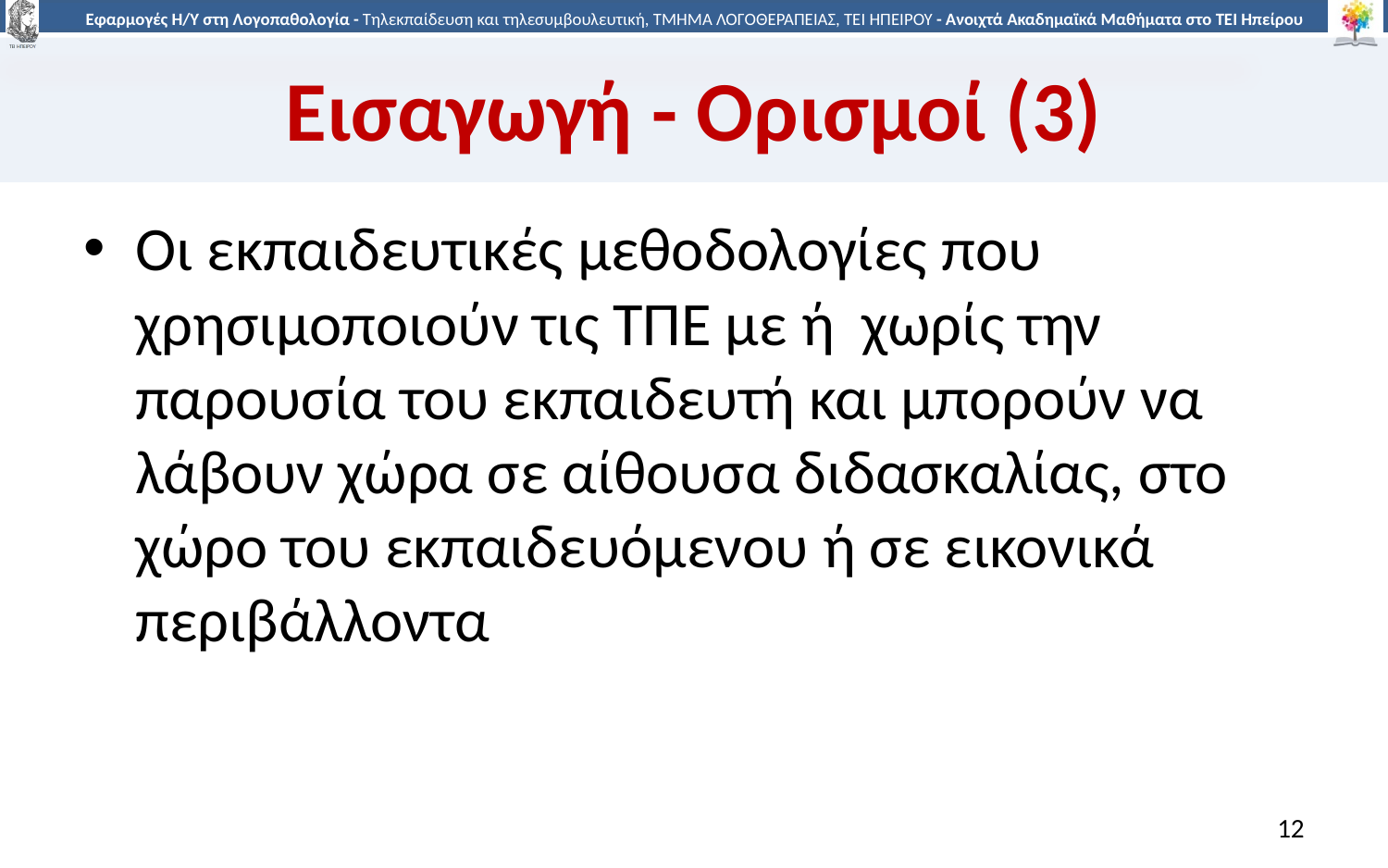

# Εισαγωγή - Ορισμοί (3)
Οι εκπαιδευτικές μεθοδολογίες που χρησιμοποιούν τις ΤΠΕ με ή  χωρίς την παρουσία του εκπαιδευτή και μπορούν να λάβουν χώρα σε αίθουσα διδασκαλίας, στο χώρο του εκπαιδευόμενου ή σε εικονικά περιβάλλοντα
12